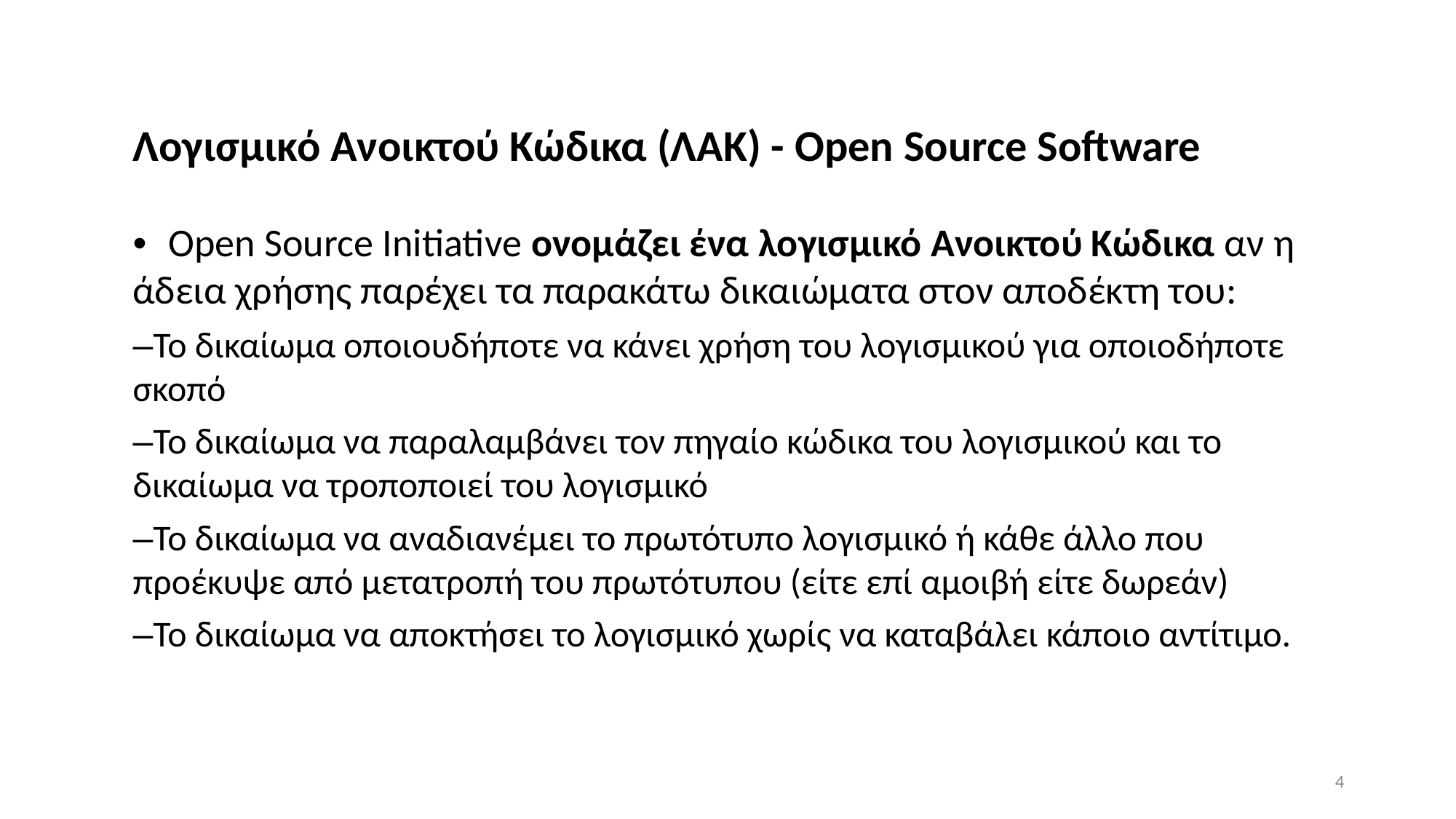

Λογισμικό Ανοικτού Κώδικα (ΛΑΚ) - Open Source Software

•  Open Source Initiative ονομάζει ένα λογισμικό Ανοικτού Κώδικα αν η άδεια χρήσης παρέχει τα παρακάτω δικαιώματα στον αποδέκτη του:
–Το δικαίωμα οποιουδήποτε να κάνει χρήση του λογισμικού για οποιοδήποτε σκοπό
–Το δικαίωμα να παραλαμβάνει τον πηγαίο κώδικα του λογισμικού και το δικαίωμα να τροποποιεί του λογισμικό
–Το δικαίωμα να αναδιανέμει το πρωτότυπο λογισμικό ή κάθε άλλο που προέκυψε από μετατροπή του πρωτότυπου (είτε επί αμοιβή είτε δωρεάν)
–Το δικαίωμα να αποκτήσει το λογισμικό χωρίς να καταβάλει κάποιο αντίτιμο.
4